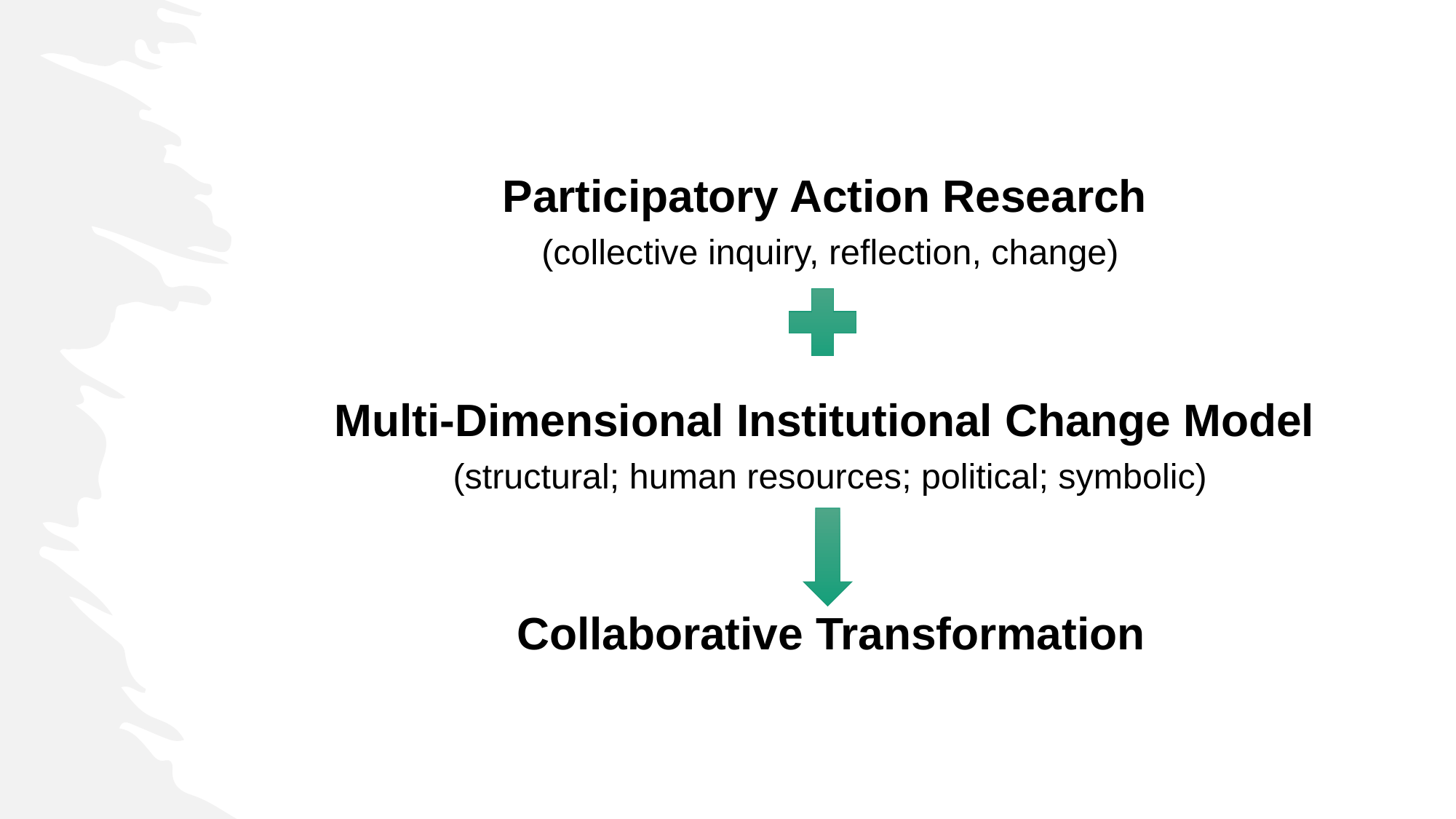

Participatory Action Research
(collective inquiry, reflection, change)

Multi-Dimensional Institutional Change Model
(structural; human resources; political; symbolic)

Collaborative Transformation